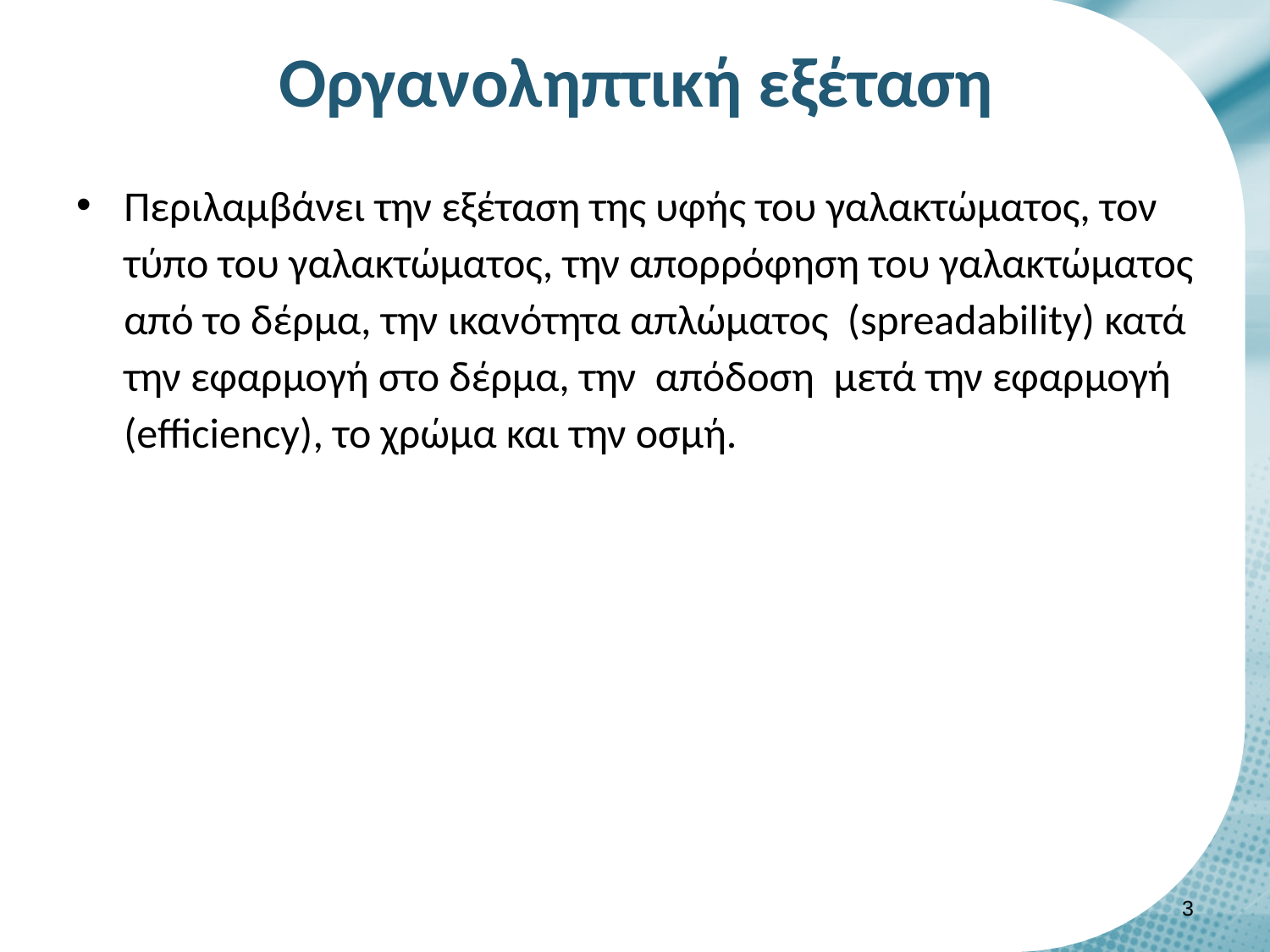

# Οργανοληπτική εξέταση
Περιλαμβάνει την εξέταση της υφής του γαλακτώματος, τον τύπο του γαλακτώματος, την απορρόφηση του γαλακτώματος από το δέρμα, την ικανότητα απλώματος  (spreadability) κατά την εφαρμογή στο δέρμα, την  απόδοση  μετά την εφαρμογή (efficiency), το χρώμα και την οσμή.
3